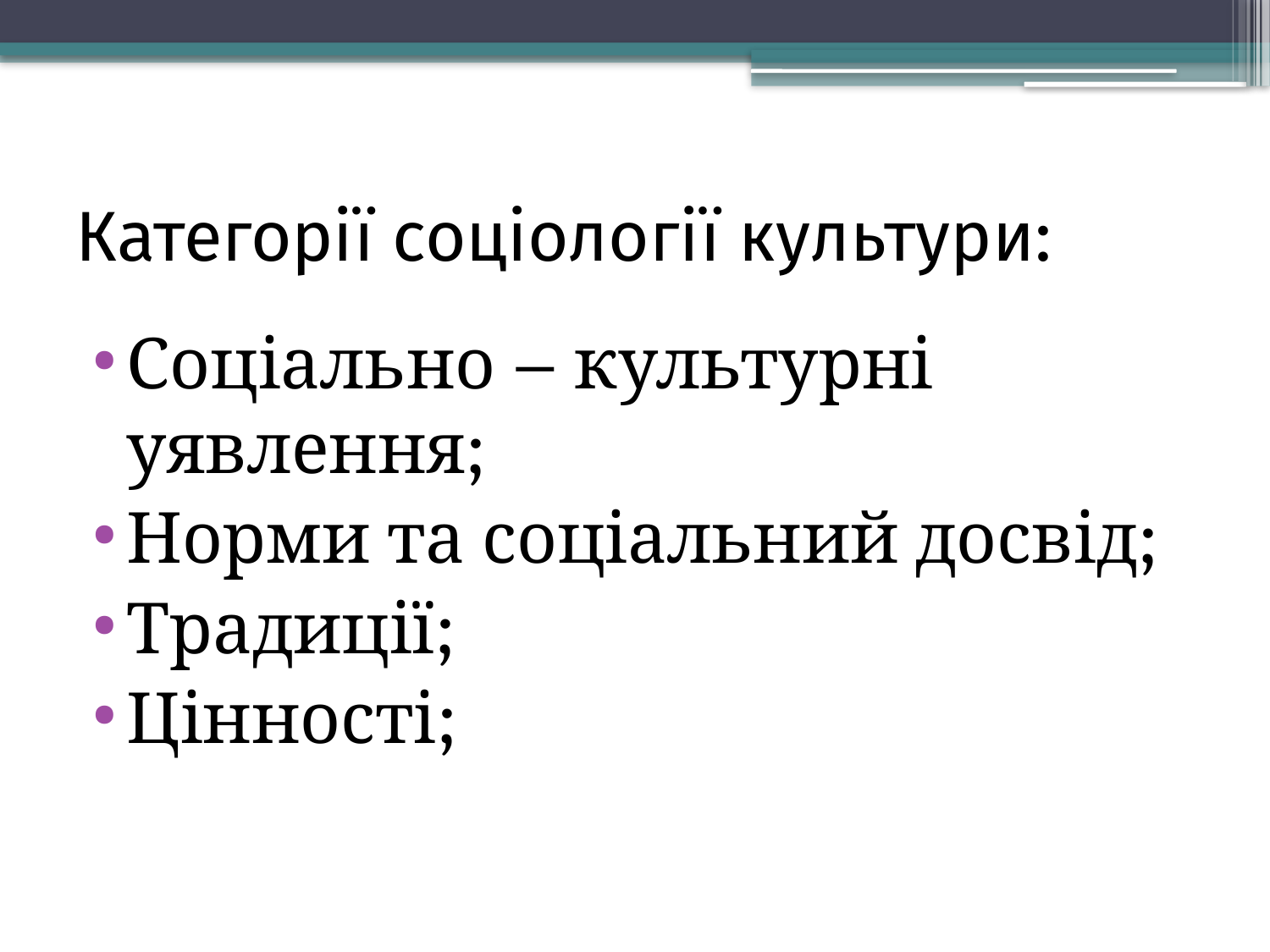

# Категорії соціології культури:
Соціально – культурні уявлення;
Норми та соціальний досвід;
Традиції;
Цінності;